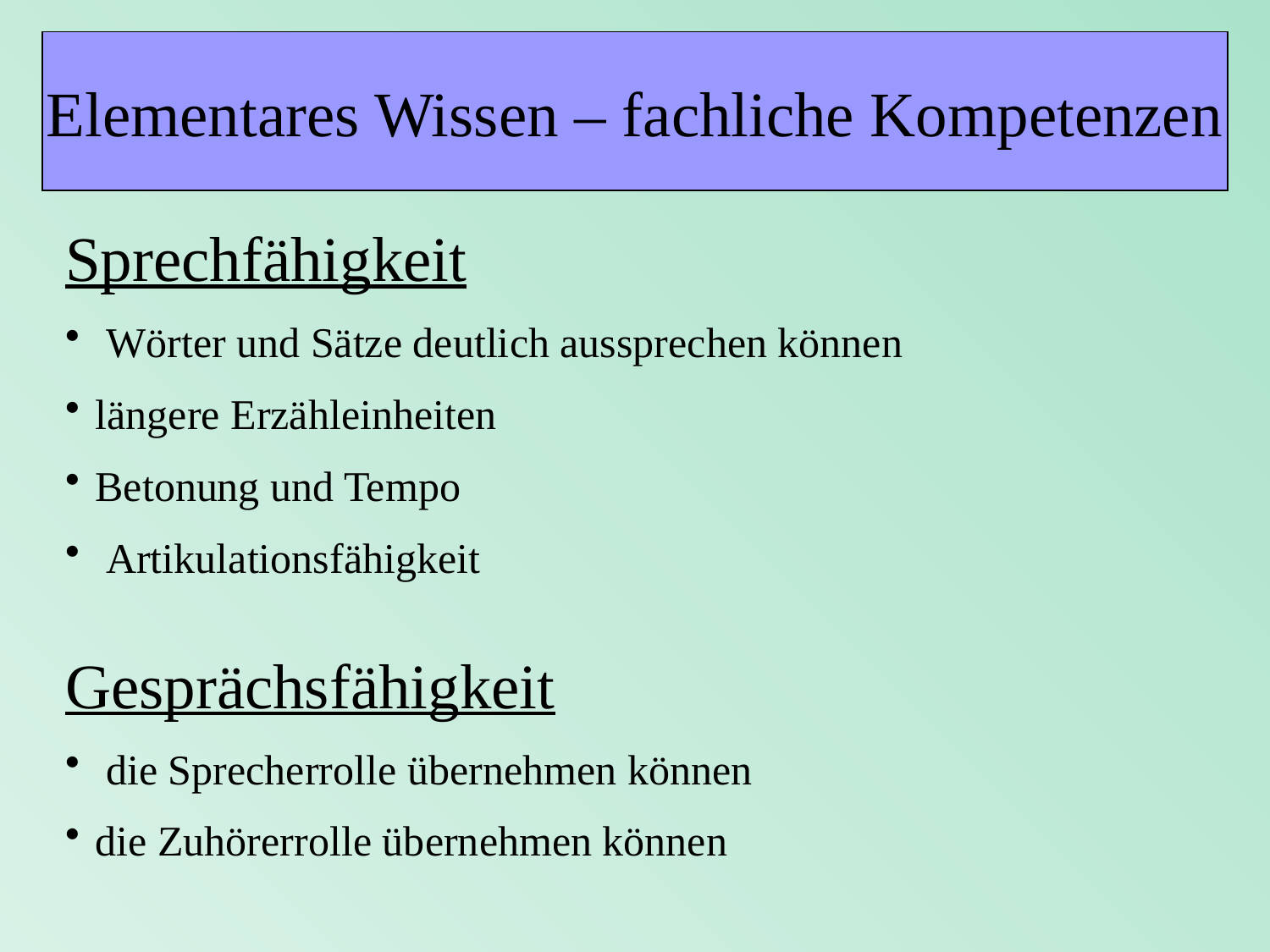

Elementares Wissen – fachliche Kompetenzen
Sprechfähigkeit
 Wörter und Sätze deutlich aussprechen können
längere Erzähleinheiten
Betonung und Tempo
 Artikulationsfähigkeit
Gesprächsfähigkeit
 die Sprecherrolle übernehmen können
die Zuhörerrolle übernehmen können